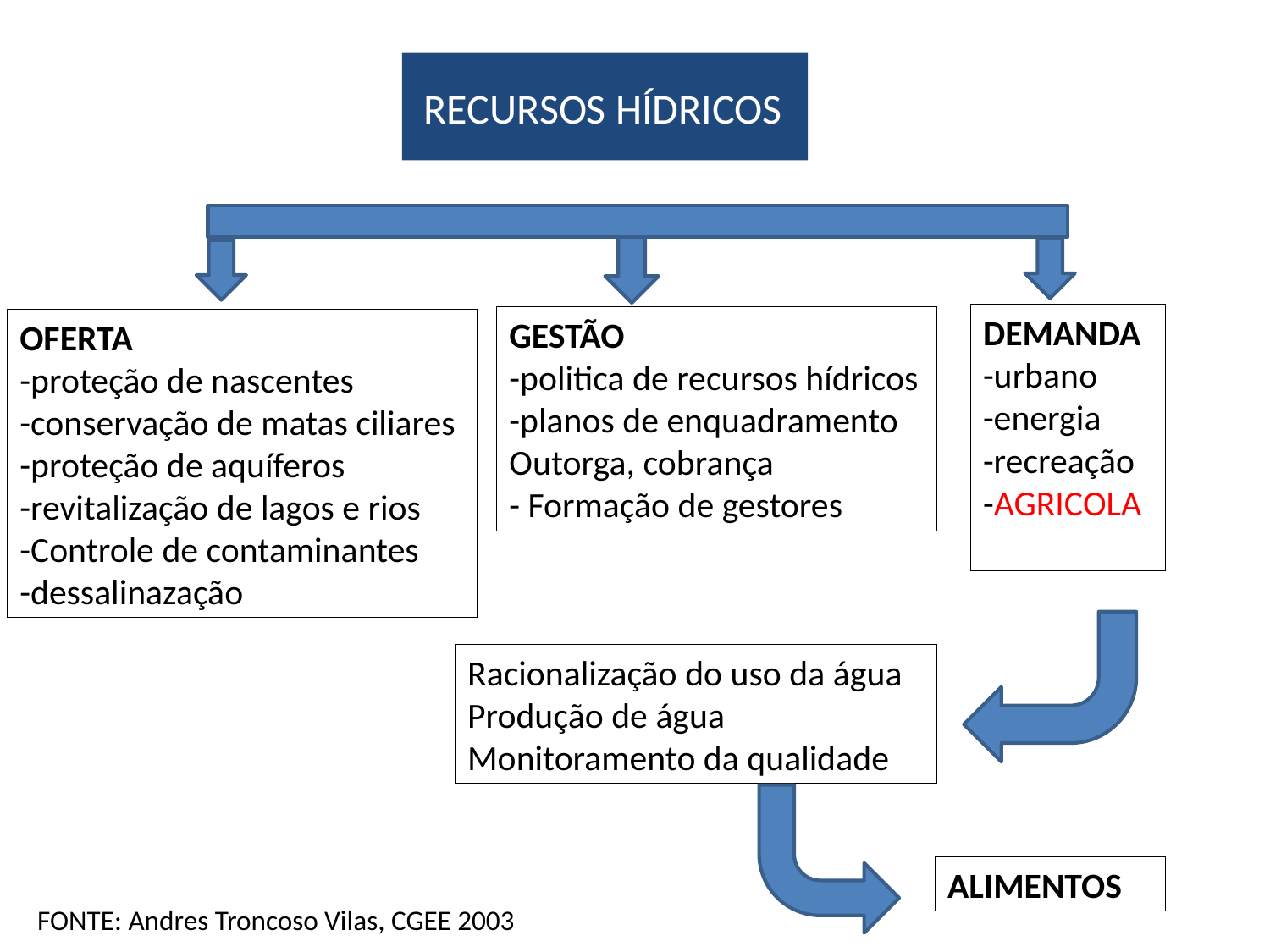

RECURSOS HÍDRICOS

DEMANDA
-urbano
-energia
-recreação
-AGRICOLA

GESTÃO
-politica de recursos hídricos
-planos de enquadramento
Outorga, cobrança
- Formação de gestores
OFERTA
-proteção de nascentes
-conservação de matas ciliares
-proteção de aquíferos
-revitalização de lagos e rios
-Controle de contaminantes
-dessalinazação

Racionalização do uso da água
Produção de água
Monitoramento da qualidade

ALIMENTOS
FONTE: Andres Troncoso Vilas, CGEE 2003